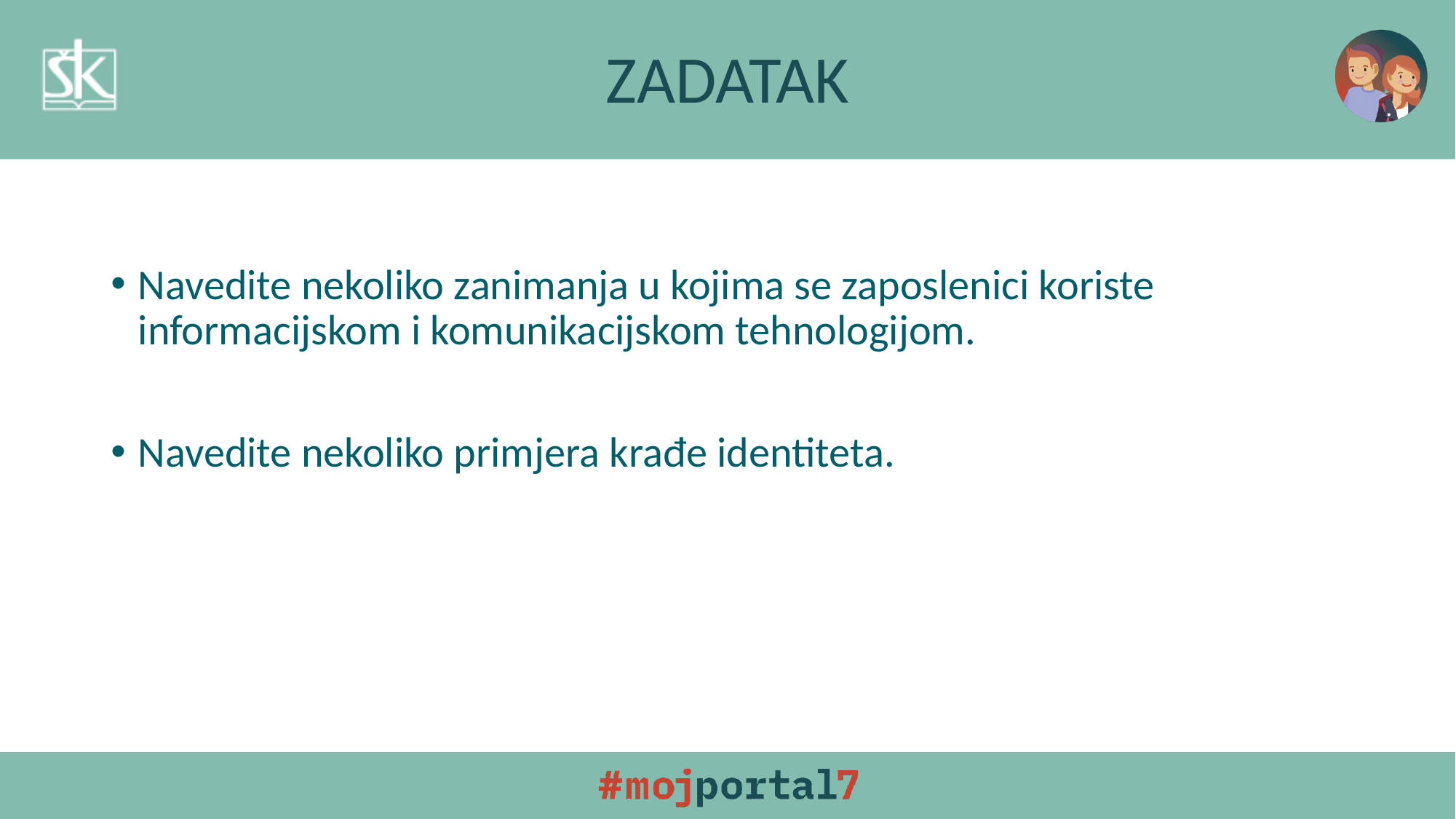

# ZADATAK

Navedite nekoliko zanimanja u kojima se zaposlenici koriste informacijskom i komunikacijskom tehnologijom.

Navedite nekoliko primjera krađe identiteta.